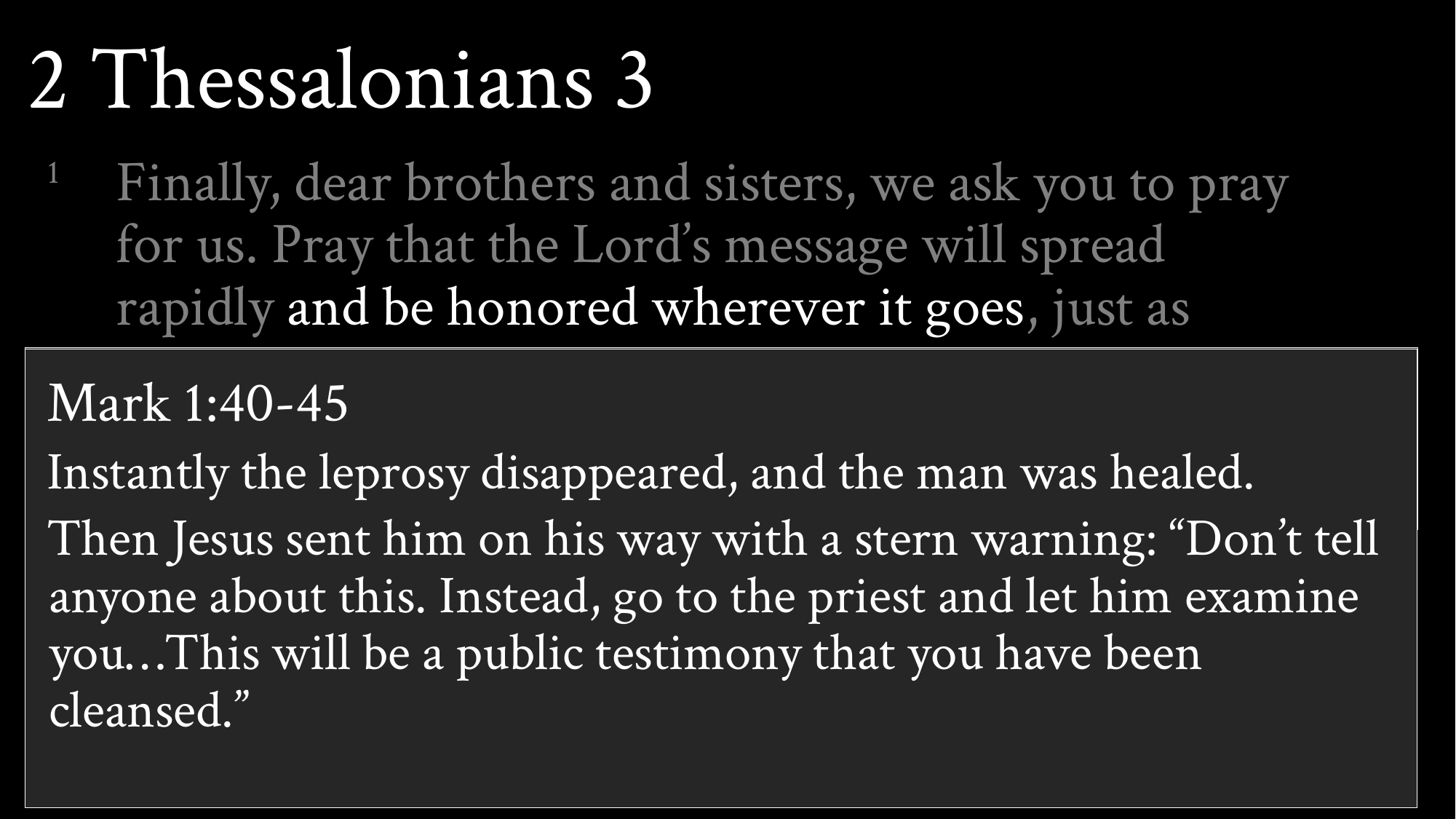

2 Thessalonians 3
1 	Finally, dear brothers and sisters, we ask you to pray for us. Pray that the Lord’s message will spread rapidly and be honored wherever it goes, just as when it came to you.
2 	Pray, too, that we will be rescued from wicked and evil people, for not everyone is a believer.

Mark 1:40-45
Instantly the leprosy disappeared, and the man was healed.
Then Jesus sent him on his way with a stern warning: “Don’t tell anyone about this. Instead, go to the priest and let him examine you…This will be a public testimony that you have been cleansed.”
Psalm 147:15: “He sends forth His command to the earth; His word runs very swiftly.”